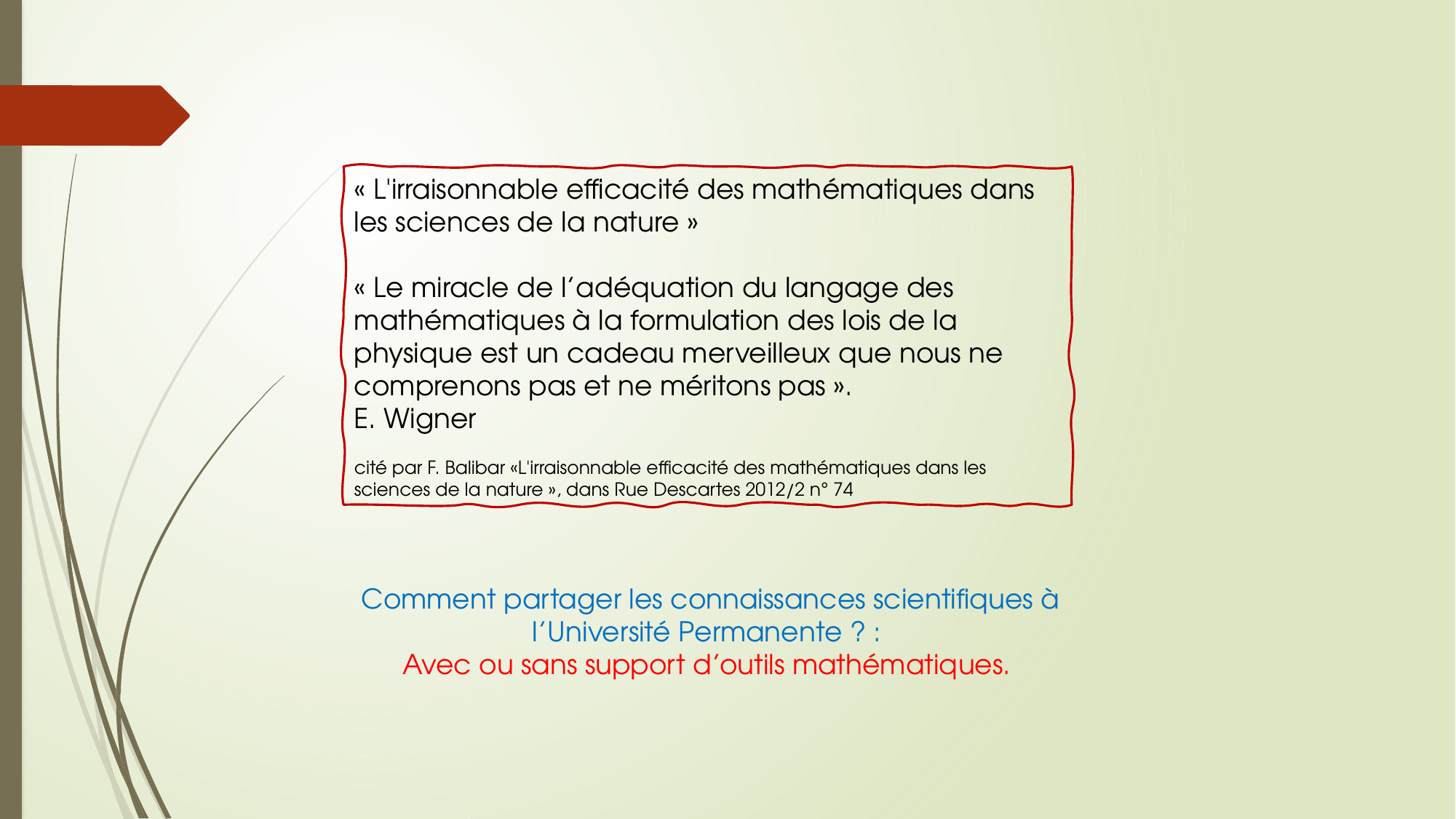

« L'irraisonnable efficacité des mathématiques dans les sciences de la nature »

« Le miracle de l’adéquation du langage des mathématiques à la formulation des lois de la physique est un cadeau merveilleux que nous ne comprenons pas et ne méritons pas ».
E. Wigner

cité par F. Balibar «L'irraisonnable efficacité des mathématiques dans les sciences de la nature », dans Rue Descartes 2012/2 n° 74
Comment partager les connaissances scientifiques à l’Université Permanente ? :
Avec ou sans support d’outils mathématiques.